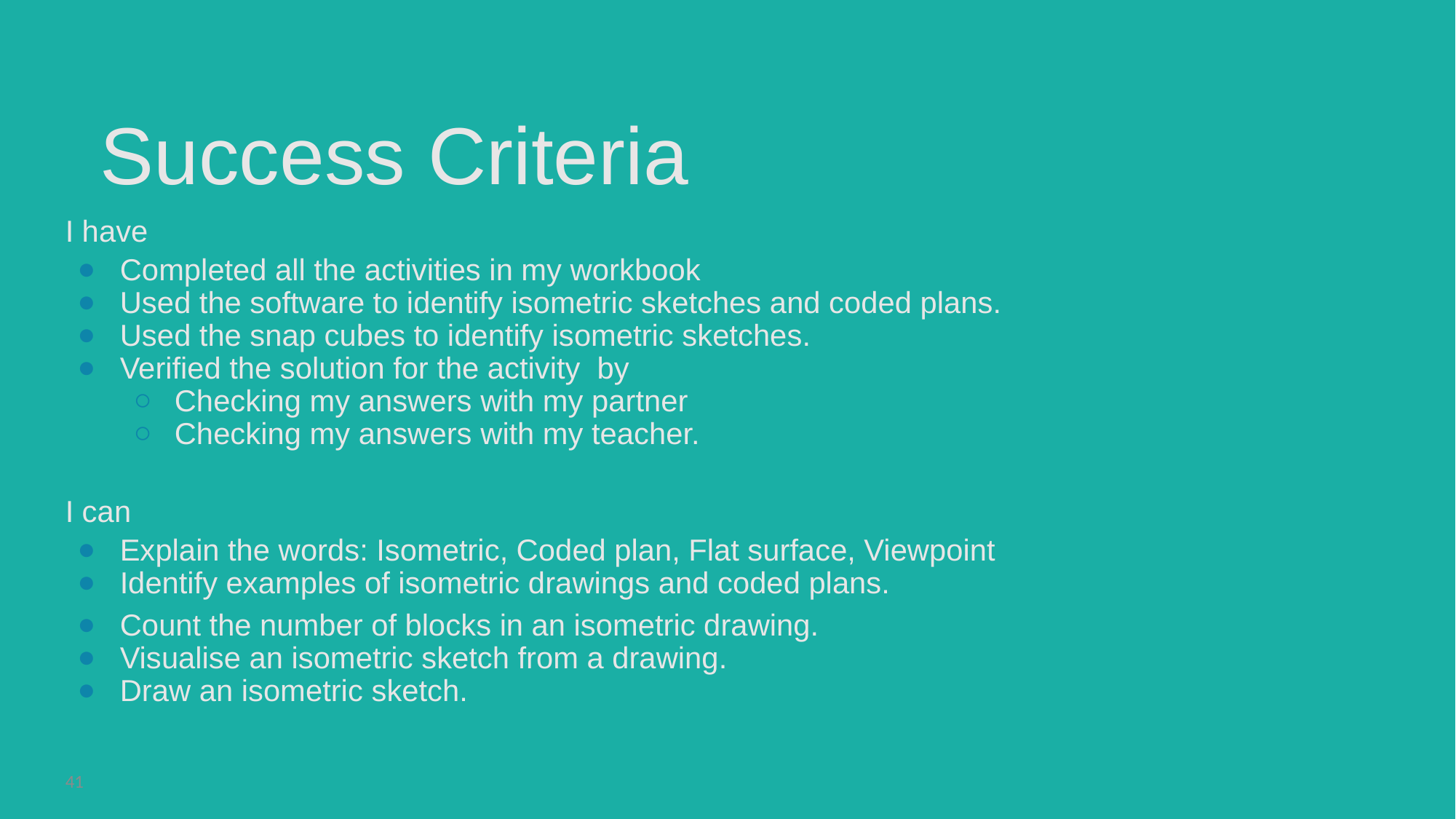

# Success Criteria
I have
Completed all the activities in my workbook
Used the software to identify isometric sketches and coded plans.
Used the snap cubes to identify isometric sketches.
Verified the solution for the activity  by
Checking my answers with my partner
Checking my answers with my teacher.

I can
Explain the words: Isometric, Coded plan, Flat surface, Viewpoint
Identify examples of isometric drawings and coded plans.
Count the number of blocks in an isometric drawing.
Visualise an isometric sketch from a drawing.
Draw an isometric sketch.

41